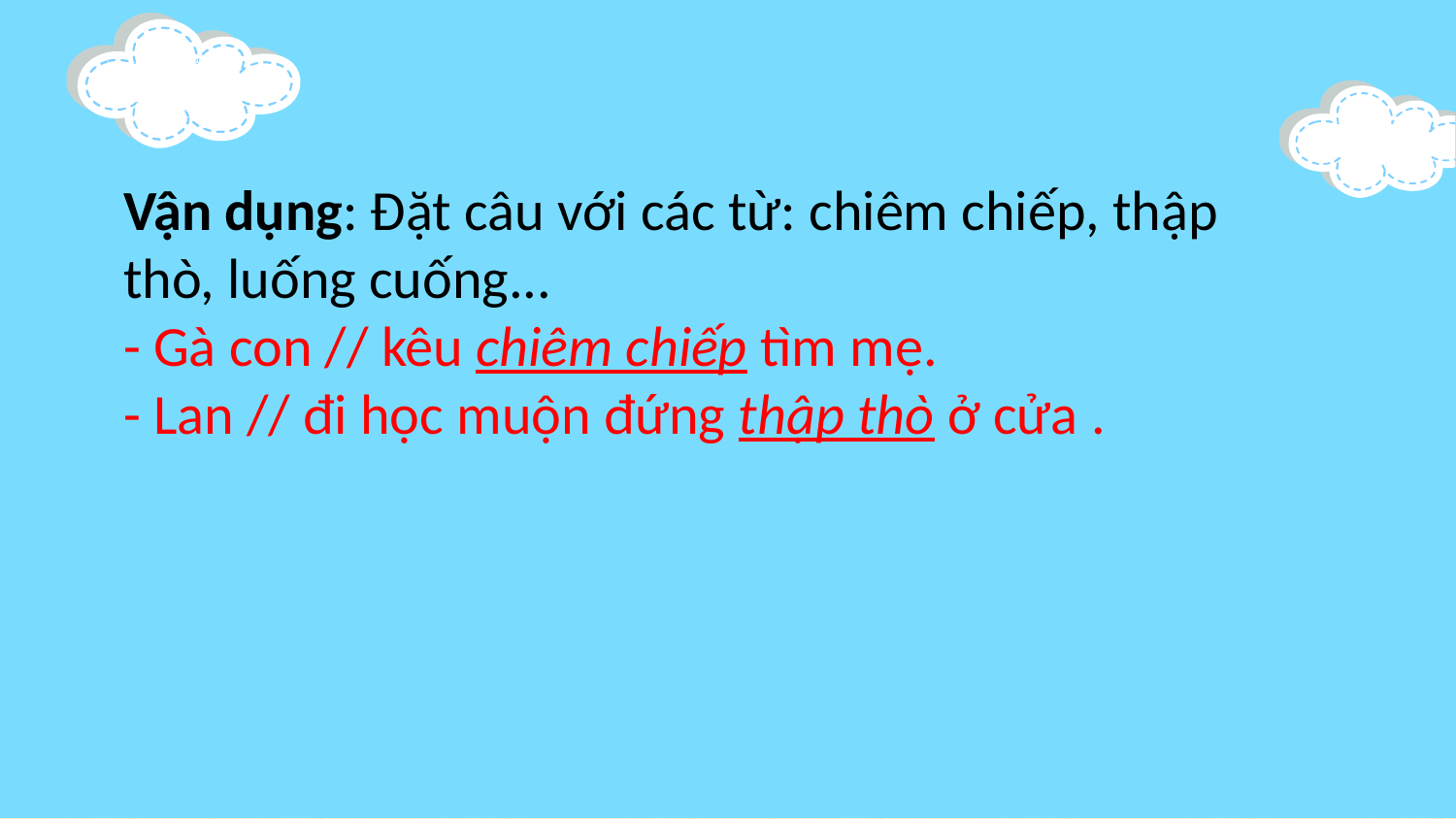

Vận dụng: Đặt câu với các từ: chiêm chiếp, thập thò, luống cuống...
- Gà con // kêu chiêm chiếp tìm mẹ.
- Lan // đi học muộn đứng thập thò ở cửa .